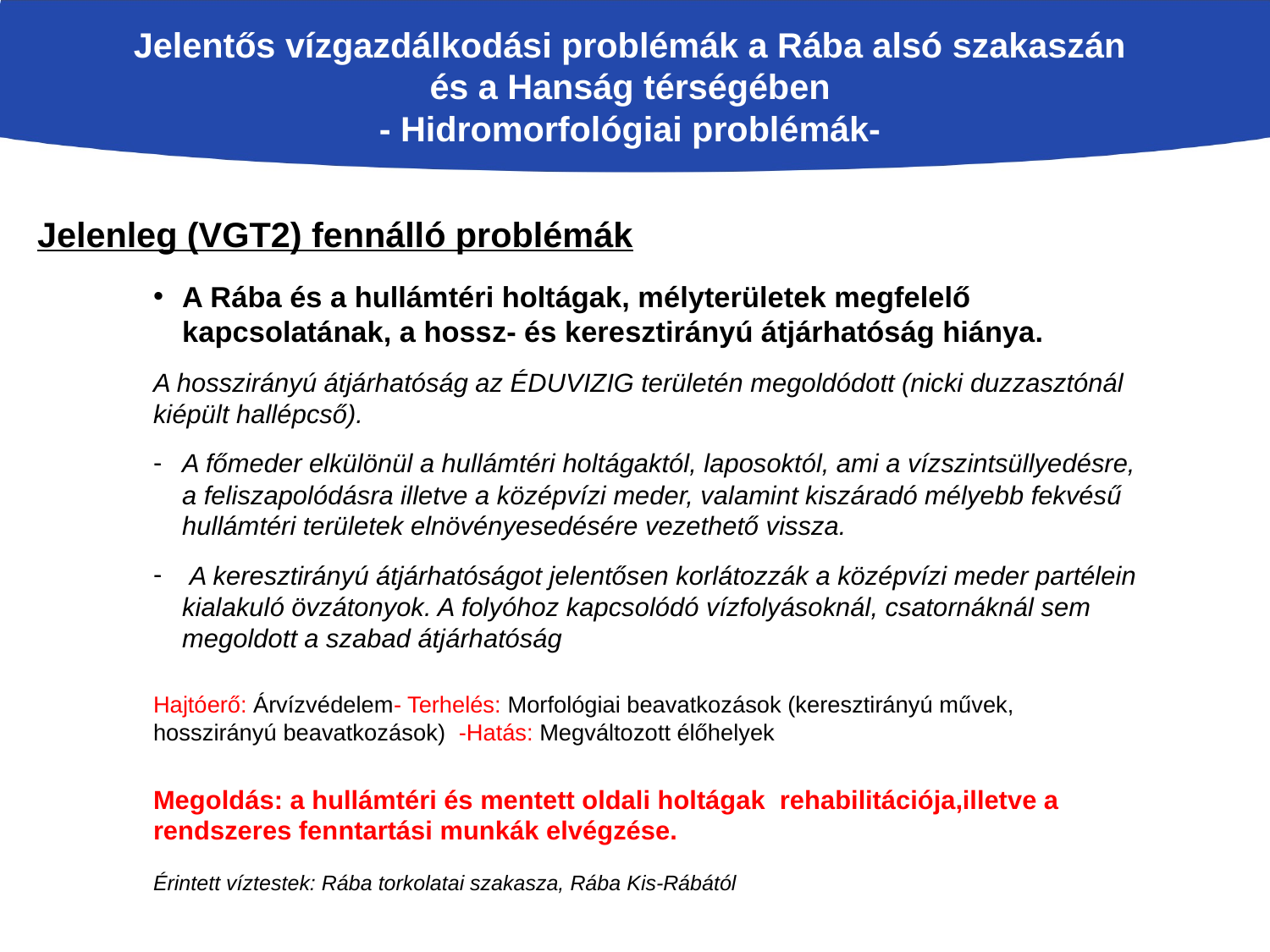

Jelentős vízgazdálkodási problémák a Rába alsó szakaszán és a Hanság térségében
- Hidromorfológiai problémák-
Jelenleg (VGT2) fennálló problémák

A Rába és a hullámtéri holtágak, mélyterületek megfelelő kapcsolatának, a hossz- és keresztirányú átjárhatóság hiánya.
A hosszirányú átjárhatóság az ÉDUVIZIG területén megoldódott (nicki duzzasztónál kiépült hallépcső).
A főmeder elkülönül a hullámtéri holtágaktól, laposoktól, ami a vízszintsüllyedésre, a feliszapolódásra illetve a középvízi meder, valamint kiszáradó mélyebb fekvésű hullámtéri területek elnövényesedésére vezethető vissza.
 A keresztirányú átjárhatóságot jelentősen korlátozzák a középvízi meder partélein kialakuló övzátonyok. A folyóhoz kapcsolódó vízfolyásoknál, csatornáknál sem megoldott a szabad átjárhatóság

Hajtóerő: Árvízvédelem- Terhelés: Morfológiai beavatkozások (keresztirányú művek, hosszirányú beavatkozások)  -Hatás: Megváltozott élőhelyek

Megoldás: a hullámtéri és mentett oldali holtágak  rehabilitációja,illetve a  rendszeres fenntartási munkák elvégzése.

Érintett víztestek: Rába torkolatai szakasza, Rába Kis-Rábától